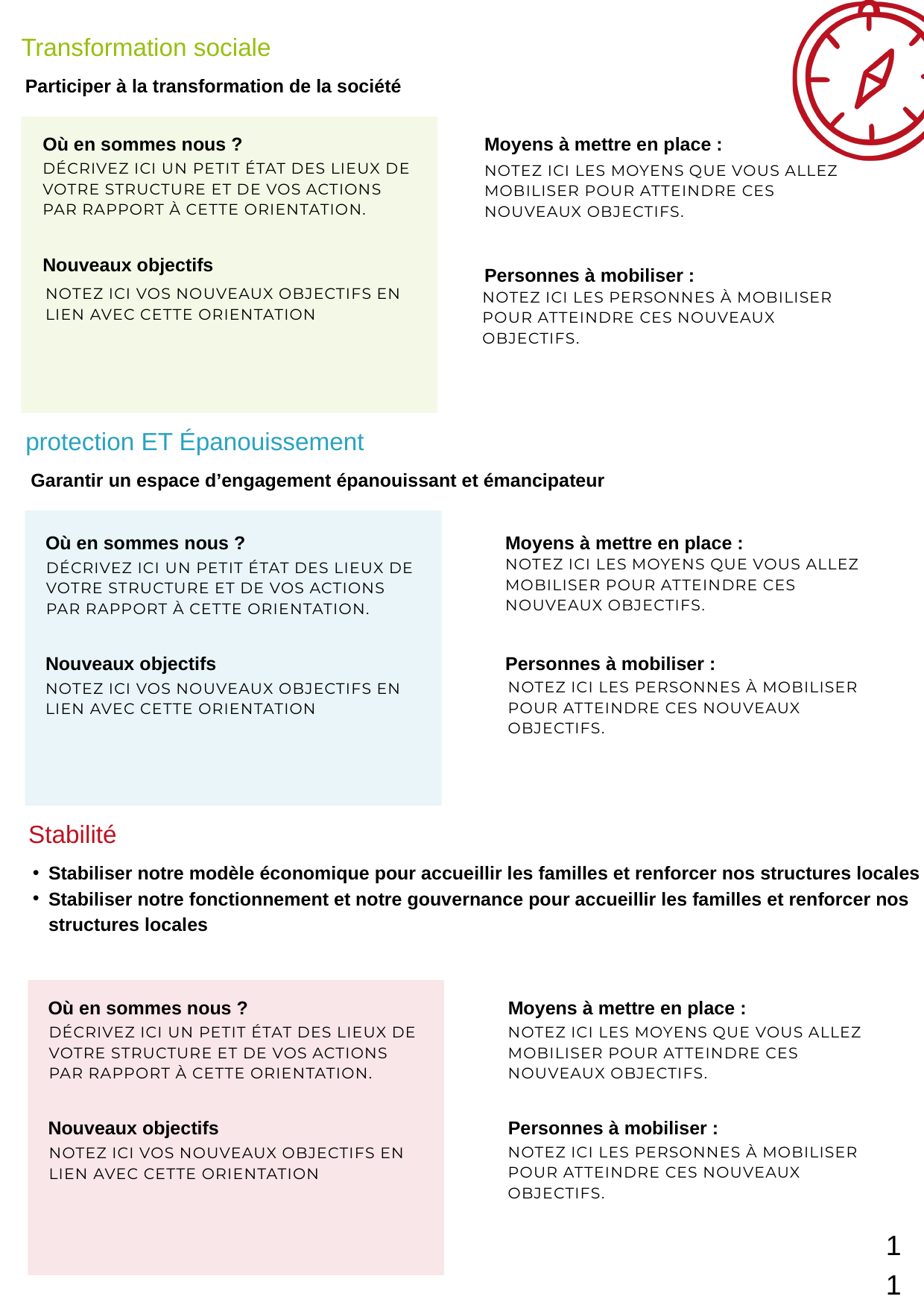

Transformation sociale
Participer à la transformation de la société

Où en sommes nous ?
Moyens à mettre en place :
DÉCRIVEZ ICI UN PETIT ÉTAT DES LIEUX DE VOTRE STRUCTURE ET DE VOS ACTIONS PAR RAPPORT À CETTE ORIENTATION.
NOTEZ ICI LES MOYENS QUE VOUS ALLEZ MOBILISER POUR ATTEINDRE CES NOUVEAUX OBJECTIFS.
Nouveaux objectifs
Personnes à mobiliser :
NOTEZ ICI VOS NOUVEAUX OBJECTIFS EN LIEN AVEC CETTE ORIENTATION
NOTEZ ICI LES PERSONNES À MOBILISER POUR ATTEINDRE CES NOUVEAUX OBJECTIFS.
protection ET Épanouissement
Garantir un espace d’engagement épanouissant et émancipateur

Où en sommes nous ?
Moyens à mettre en place :
NOTEZ ICI LES MOYENS QUE VOUS ALLEZ MOBILISER POUR ATTEINDRE CES NOUVEAUX OBJECTIFS.
DÉCRIVEZ ICI UN PETIT ÉTAT DES LIEUX DE VOTRE STRUCTURE ET DE VOS ACTIONS PAR RAPPORT À CETTE ORIENTATION.
Nouveaux objectifs
Personnes à mobiliser :
NOTEZ ICI LES PERSONNES À MOBILISER POUR ATTEINDRE CES NOUVEAUX OBJECTIFS.
NOTEZ ICI VOS NOUVEAUX OBJECTIFS EN LIEN AVEC CETTE ORIENTATION
Stabilité
Stabiliser notre modèle économique pour accueillir les familles et renforcer nos structures locales
Stabiliser notre fonctionnement et notre gouvernance pour accueillir les familles et renforcer nos structures locales

Où en sommes nous ?
Moyens à mettre en place :
DÉCRIVEZ ICI UN PETIT ÉTAT DES LIEUX DE VOTRE STRUCTURE ET DE VOS ACTIONS PAR RAPPORT À CETTE ORIENTATION.
NOTEZ ICI LES MOYENS QUE VOUS ALLEZ MOBILISER POUR ATTEINDRE CES NOUVEAUX OBJECTIFS.
Nouveaux objectifs
Personnes à mobiliser :
NOTEZ ICI LES PERSONNES À MOBILISER POUR ATTEINDRE CES NOUVEAUX OBJECTIFS.
NOTEZ ICI VOS NOUVEAUX OBJECTIFS EN LIEN AVEC CETTE ORIENTATION
11